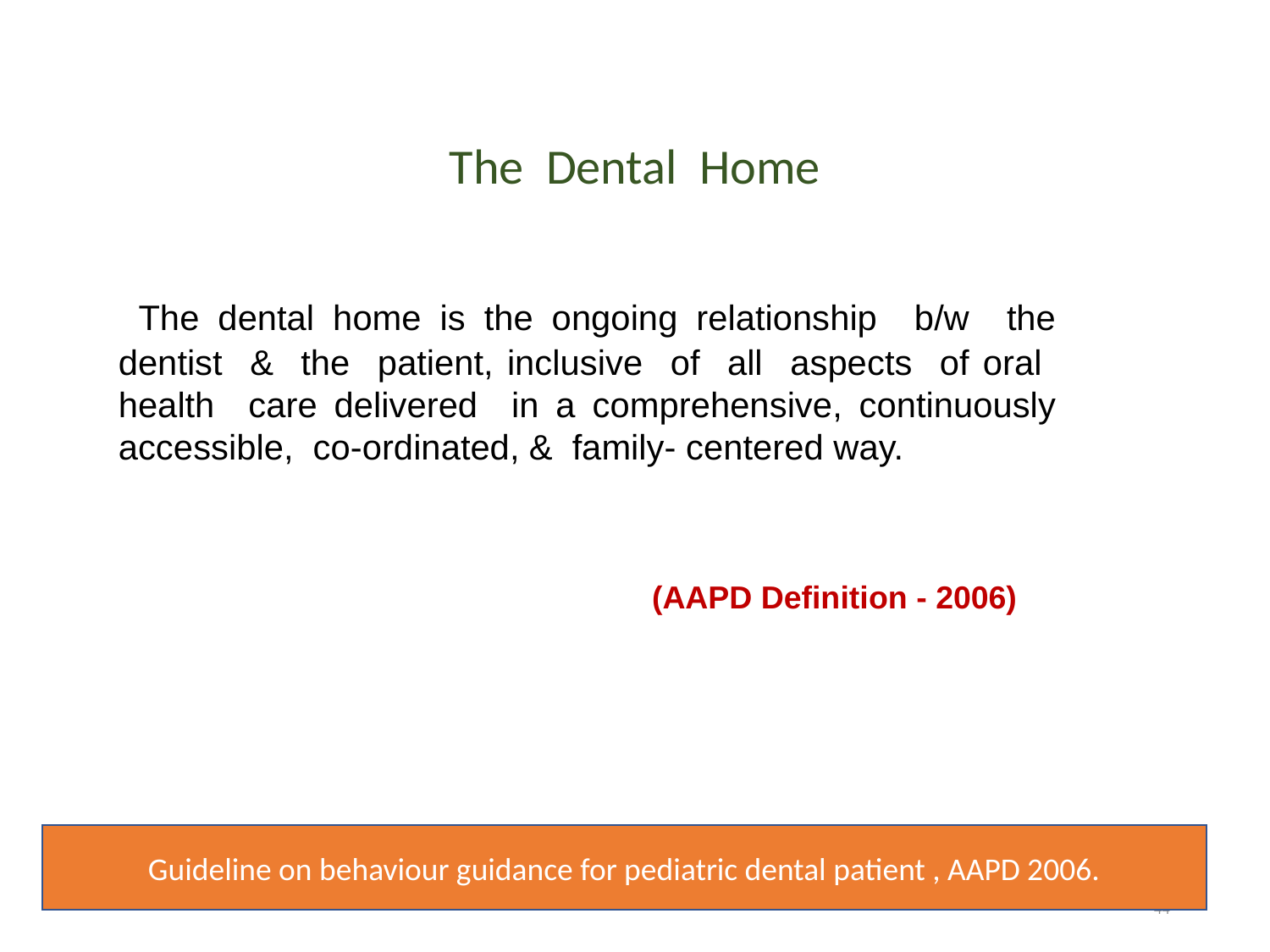

The  Dental  Home
 The dental home is the ongoing relationship  b/w  the dentist  &  the  patient, inclusive  of  all  aspects  of oral  health  care delivered  in a comprehensive, continuously accessible,  co-ordinated, &  family- centered way.
(AAPD Definition - 2006)
Guideline on behaviour guidance for pediatric dental patient , AAPD 2006.
44